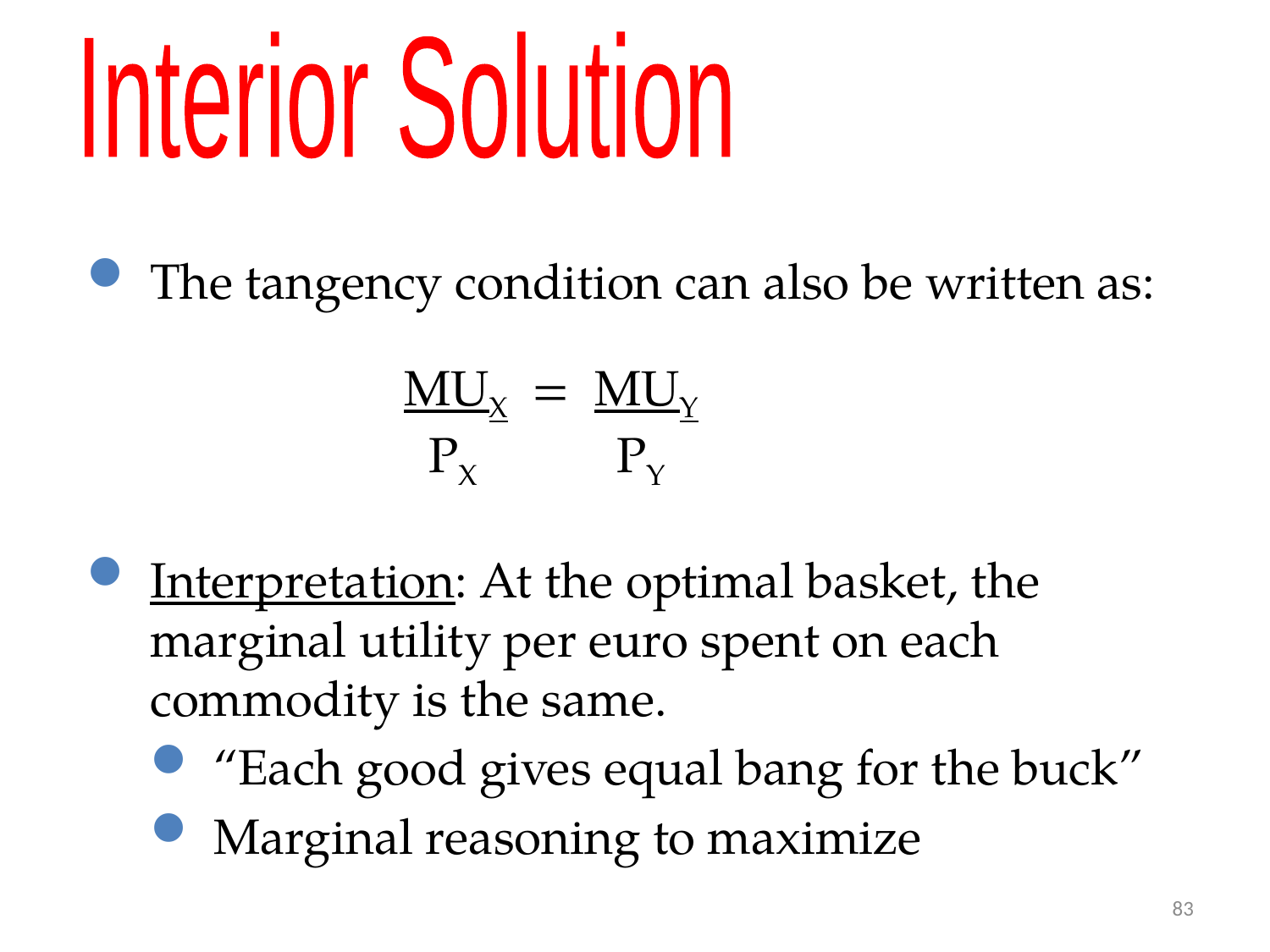

Interior Solution
The tangency condition can also be written as:

		MUX  =  MUY
			  PX 	       PY

Interpretation: At the optimal basket, the marginal utility per euro spent on each commodity is the same.
“Each good gives equal bang for the buck”
Marginal reasoning to maximize
83